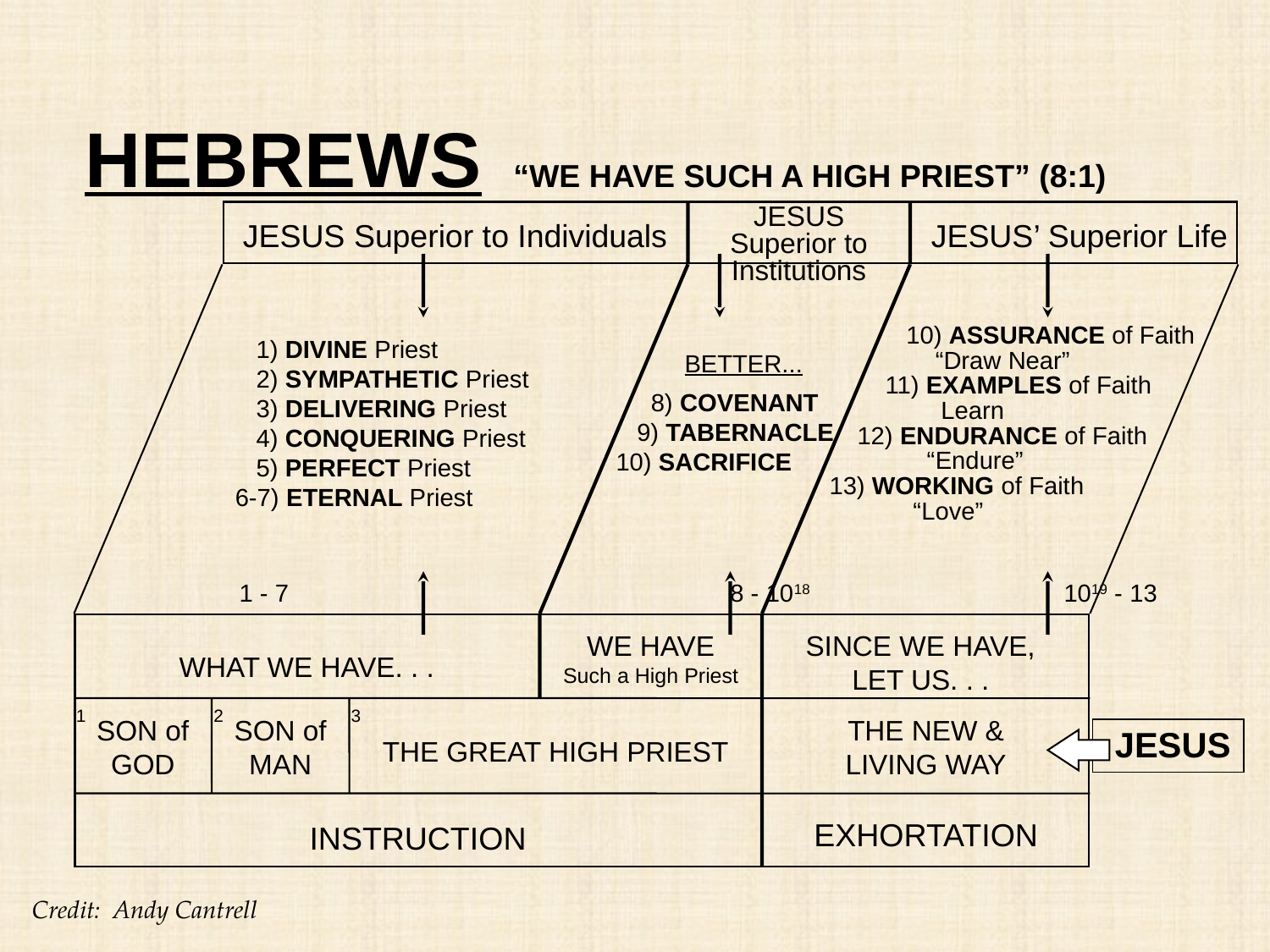

HEBREWS    “WE HAVE SUCH A HIGH PRIEST” (8:1)
JESUS Superior to Institutions

JESUS Superior to Individuals
JESUS’ Superior Life

              10) ASSURANCE of Faith
	“Draw Near”
           11) EXAMPLES of Faith
                   Learn
       12) ENDURANCE of Faith
                 “Endure”
   13) WORKING of Faith
               “Love”

   1) DIVINE Priest
   2) SYMPATHETIC Priest
   3) DELIVERING Priest
   4) CONQUERING Priest
   5) PERFECT Priest
6-7) ETERNAL Priest
BETTER...
        8) COVENANT
      9) TABERNACLE
   10) SACRIFICE

 1 - 7	         	                                   8 - 1018             	          1019 - 13

WE HAVE
Such a High Priest
SINCE WE HAVE,
LET US. . .
WHAT WE HAVE. . .

1
2
3
SON of GOD
SON of MAN
THE NEW &
LIVING WAY
 JESUS
THE GREAT HIGH PRIEST

EXHORTATION
INSTRUCTION
Credit:  Andy Cantrell